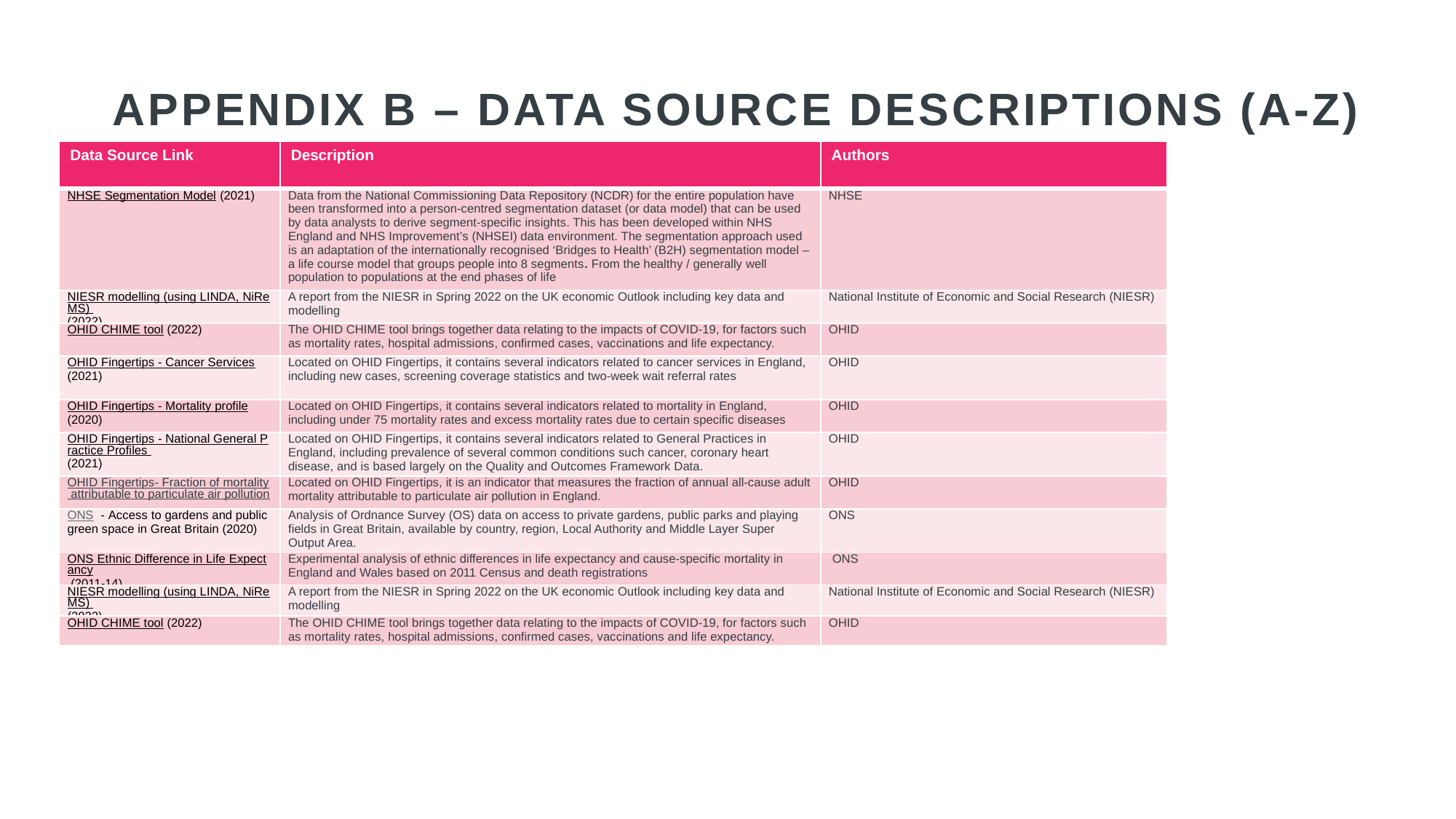

# APPENDIX B – DATA SOURCE DESCRIPTIONS (A-Z)
| Data Source Link | Description | Authors |
| --- | --- | --- |
| NHSE Segmentation Model (2021) | Data from the National Commissioning Data Repository (NCDR) for the entire population have been transformed into a person-centred segmentation dataset (or data model) that can be used by data analysts to derive segment-specific insights. This has been developed within NHS England and NHS Improvement’s (NHSEI) data environment. The segmentation approach used is an adaptation of the internationally recognised ‘Bridges to Health’ (B2H) segmentation model – a life course model that groups people into 8 segments. From the healthy / generally well population to populations at the end phases of life | NHSE |
| NIESR modelling (using LINDA, NiReMS) (2022) | A report from the NIESR in Spring 2022 on the UK economic Outlook including key data and modelling | National Institute of Economic and Social Research (NIESR) |
| OHID CHIME tool (2022) | The OHID CHIME tool brings together data relating to the impacts of COVID-19, for factors such as mortality rates, hospital admissions, confirmed cases, vaccinations and life expectancy. | OHID |
| OHID Fingertips - Cancer Services (2021) | Located on OHID Fingertips, it contains several indicators related to cancer services in England, including new cases, screening coverage statistics and two-week wait referral rates | OHID |
| OHID Fingertips - Mortality profile (2020) | Located on OHID Fingertips, it contains several indicators related to mortality in England, including under 75 mortality rates and excess mortality rates due to certain specific diseases | OHID |
| OHID Fingertips - National General Practice Profiles (2021) | Located on OHID Fingertips, it contains several indicators related to General Practices in England, including prevalence of several common conditions such cancer, coronary heart disease, and is based largely on the Quality and Outcomes Framework Data. | OHID |
| OHID Fingertips- Fraction of mortality attributable to particulate air pollution (2020) | Located on OHID Fingertips, it is an indicator that measures the fraction of annual all-cause adult mortality attributable to particulate air pollution in England. | OHID |
| ONS - Access to gardens and public green space in Great Britain (2020) | Analysis of Ordnance Survey (OS) data on access to private gardens, public parks and playing fields in Great Britain, available by country, region, Local Authority and Middle Layer Super Output Area. | ONS |
| ONS Ethnic Difference in Life Expectancy (2011-14) | Experimental analysis of ethnic differences in life expectancy and cause-specific mortality in England and Wales based on 2011 Census and death registrations | ONS |
| NIESR modelling (using LINDA, NiReMS) (2022) | A report from the NIESR in Spring 2022 on the UK economic Outlook including key data and modelling | National Institute of Economic and Social Research (NIESR) |
| OHID CHIME tool (2022) | The OHID CHIME tool brings together data relating to the impacts of COVID-19, for factors such as mortality rates, hospital admissions, confirmed cases, vaccinations and life expectancy. | OHID |